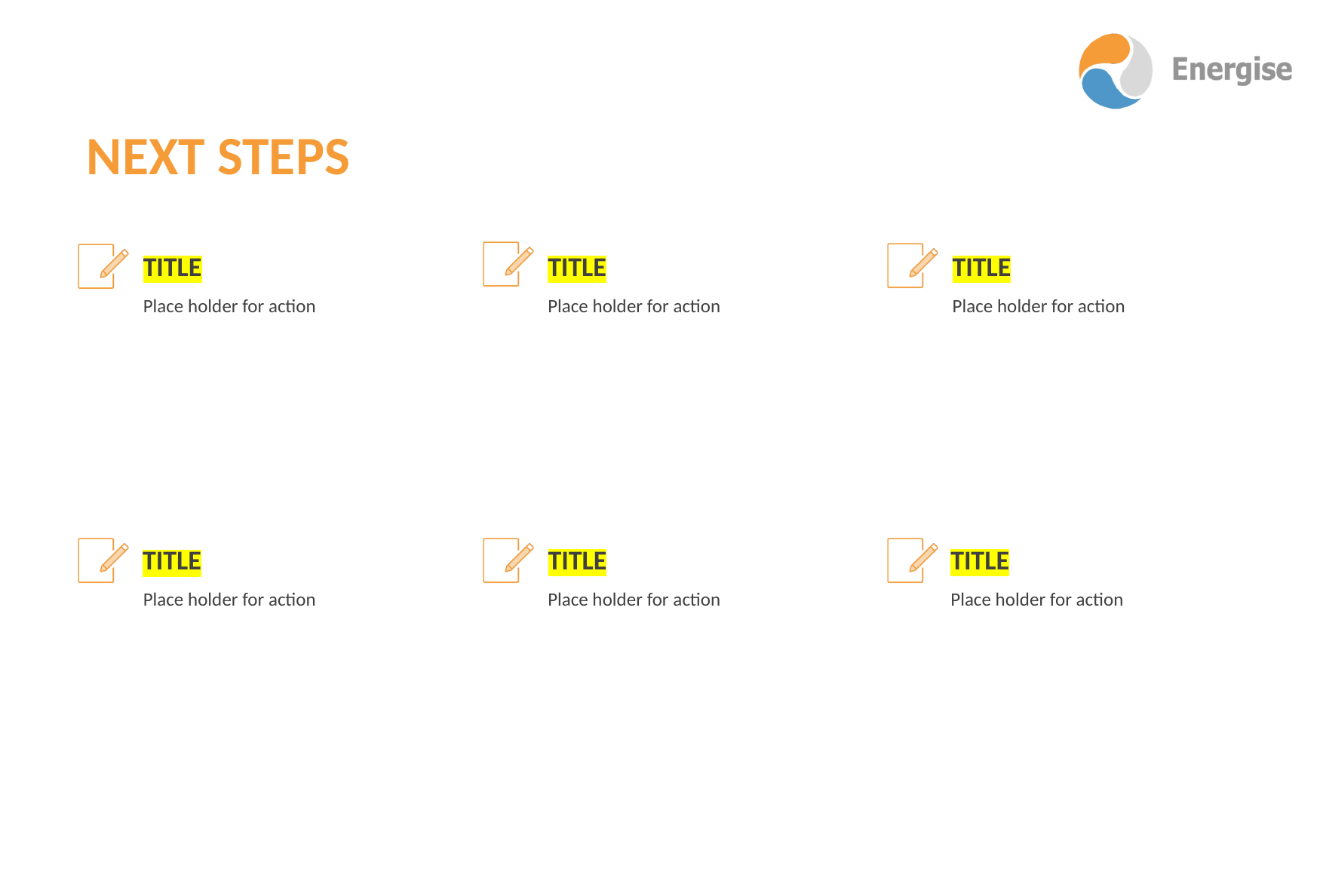

Next steps
TITLE
TITLE

TITLE

Place holder for action
Place holder for action
Place holder for action
TITLE
TITLE
TITLE
Place holder for action
Place holder for action
Place holder for action